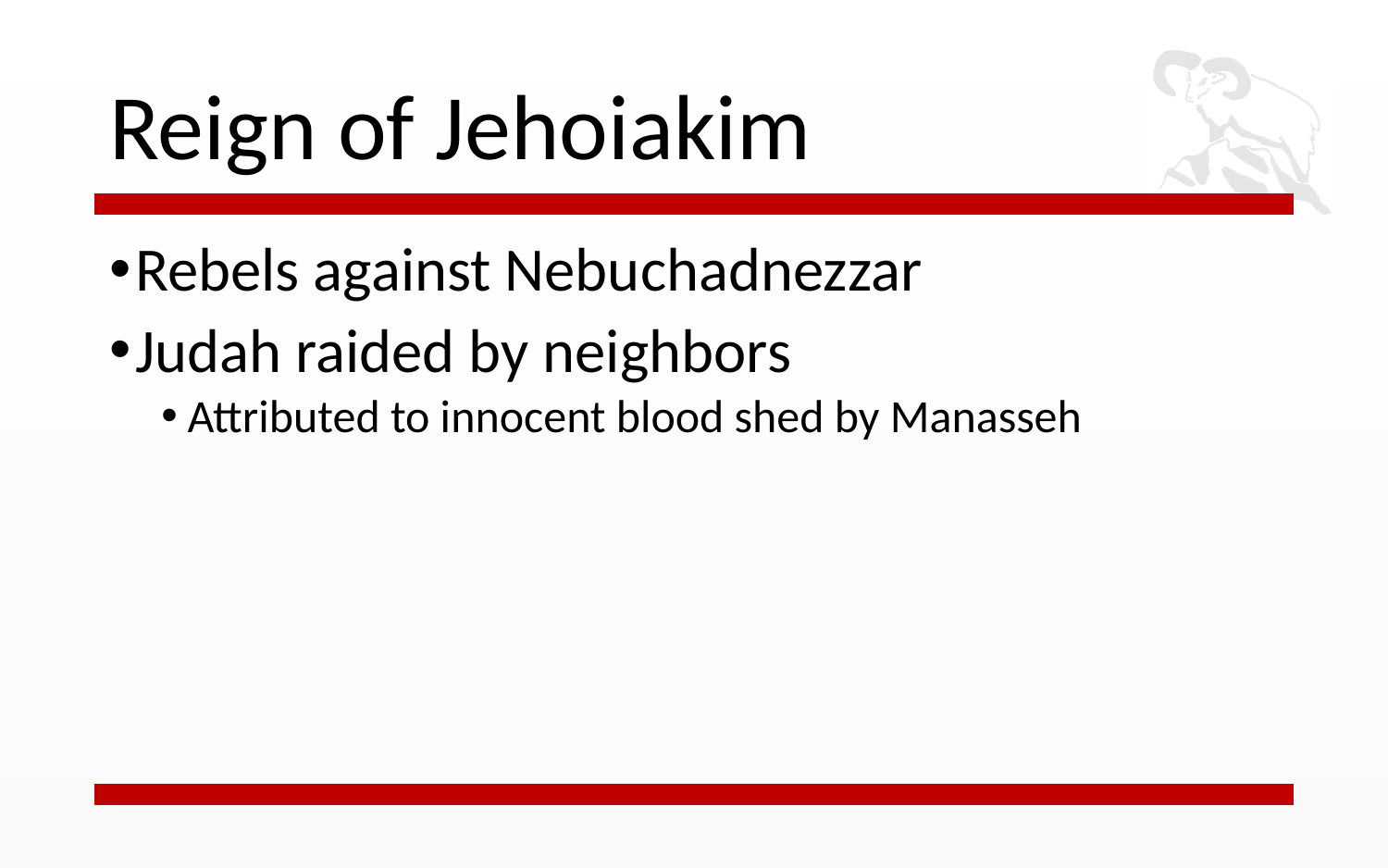

# Reign of Jehoiakim
Rebels against Nebuchadnezzar
Judah raided by neighbors
Attributed to innocent blood shed by Manasseh